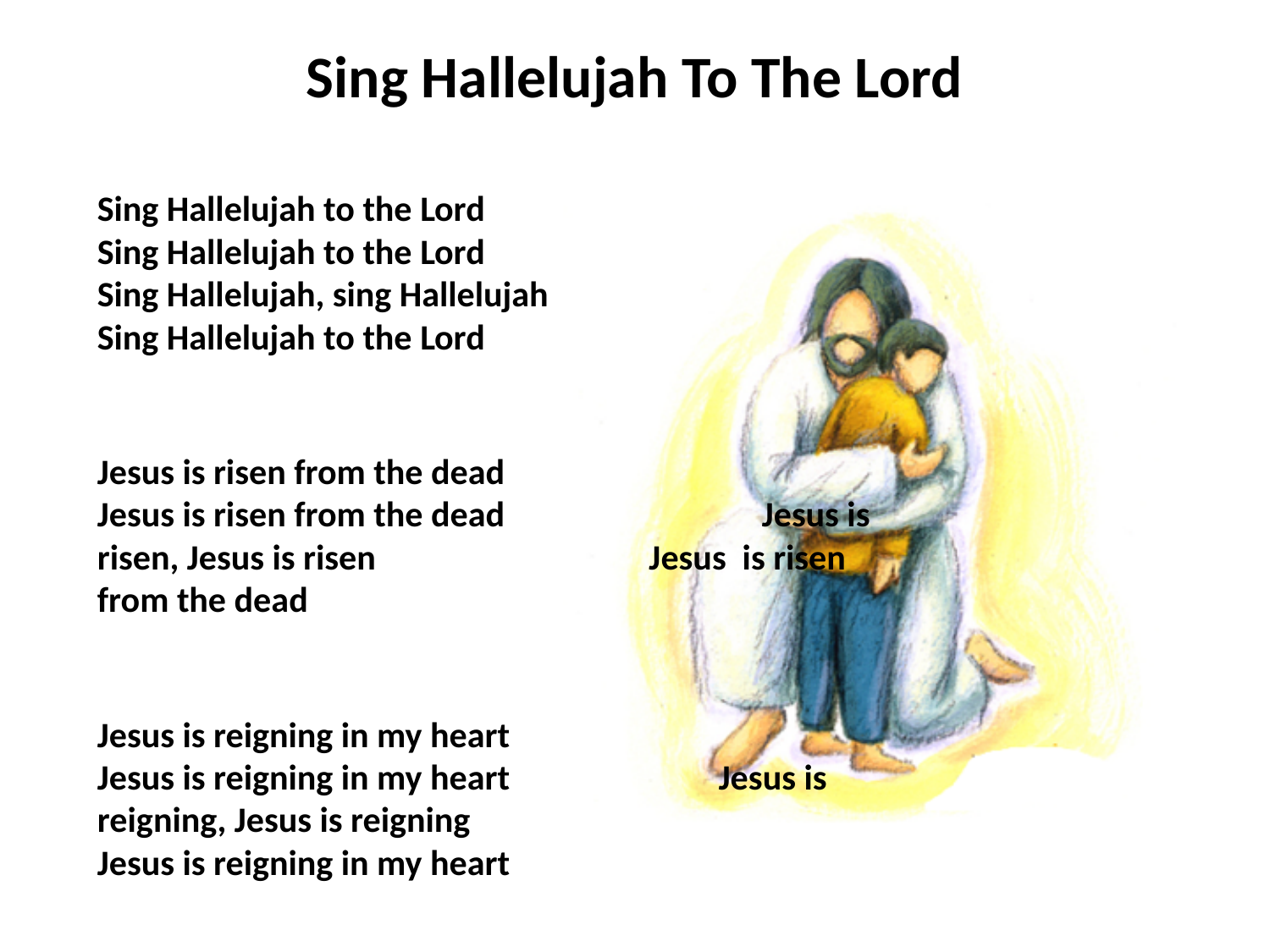

# Sing Hallelujah To The Lord
Sing Hallelujah to the Lord
Sing Hallelujah to the Lord
Sing Hallelujah, sing Hallelujah
Sing Hallelujah to the Lord
Jesus is risen from the dead
Jesus is risen from the dead                                Jesus is risen, Jesus is risen                                  Jesus  is risen from the dead
Jesus is reigning in my heart
Jesus is reigning in my heart                          Jesus is reigning, Jesus is reigning
Jesus is reigning in my heart